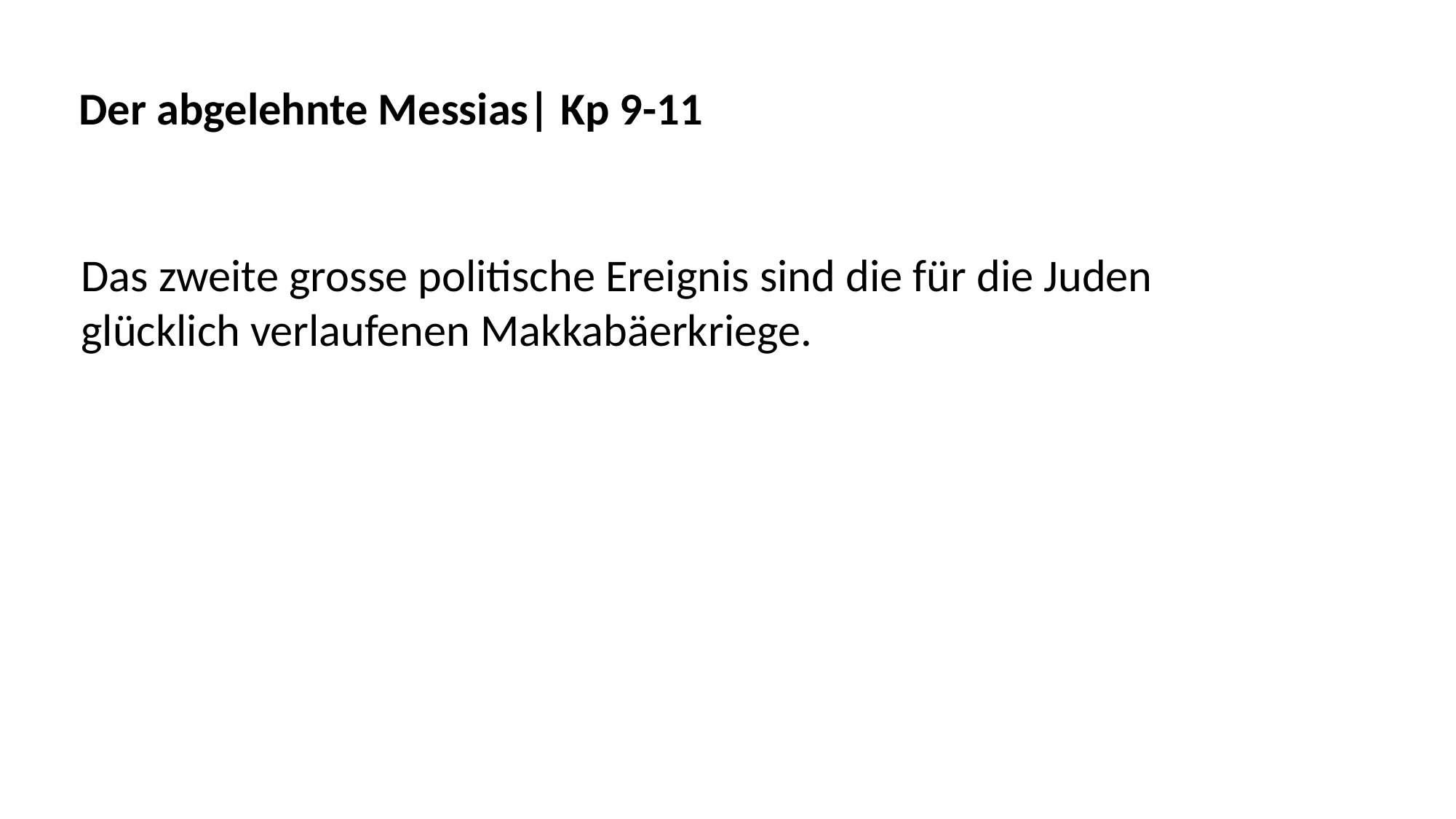

Der abgelehnte Messias| Kp 9-11
Das zweite grosse politische Ereignis sind die für die Juden
glücklich verlaufenen Makkabäerkriege.